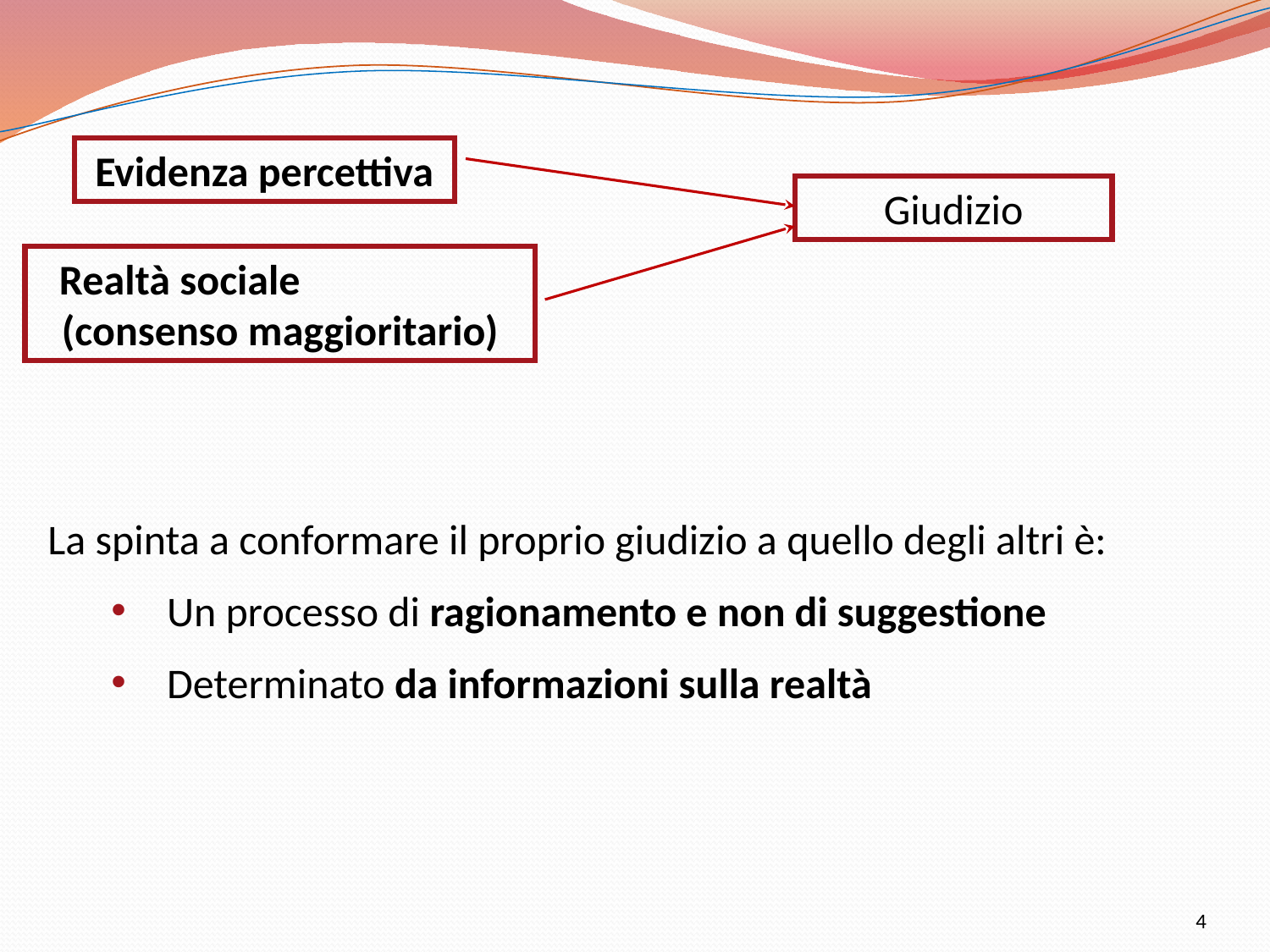

Evidenza percettiva

Giudizio

Realtà sociale                      (consenso maggioritario)
La spinta a conformare il proprio giudizio a quello degli altri è:
Un processo di ragionamento e non di suggestione
Determinato da informazioni sulla realtà
4